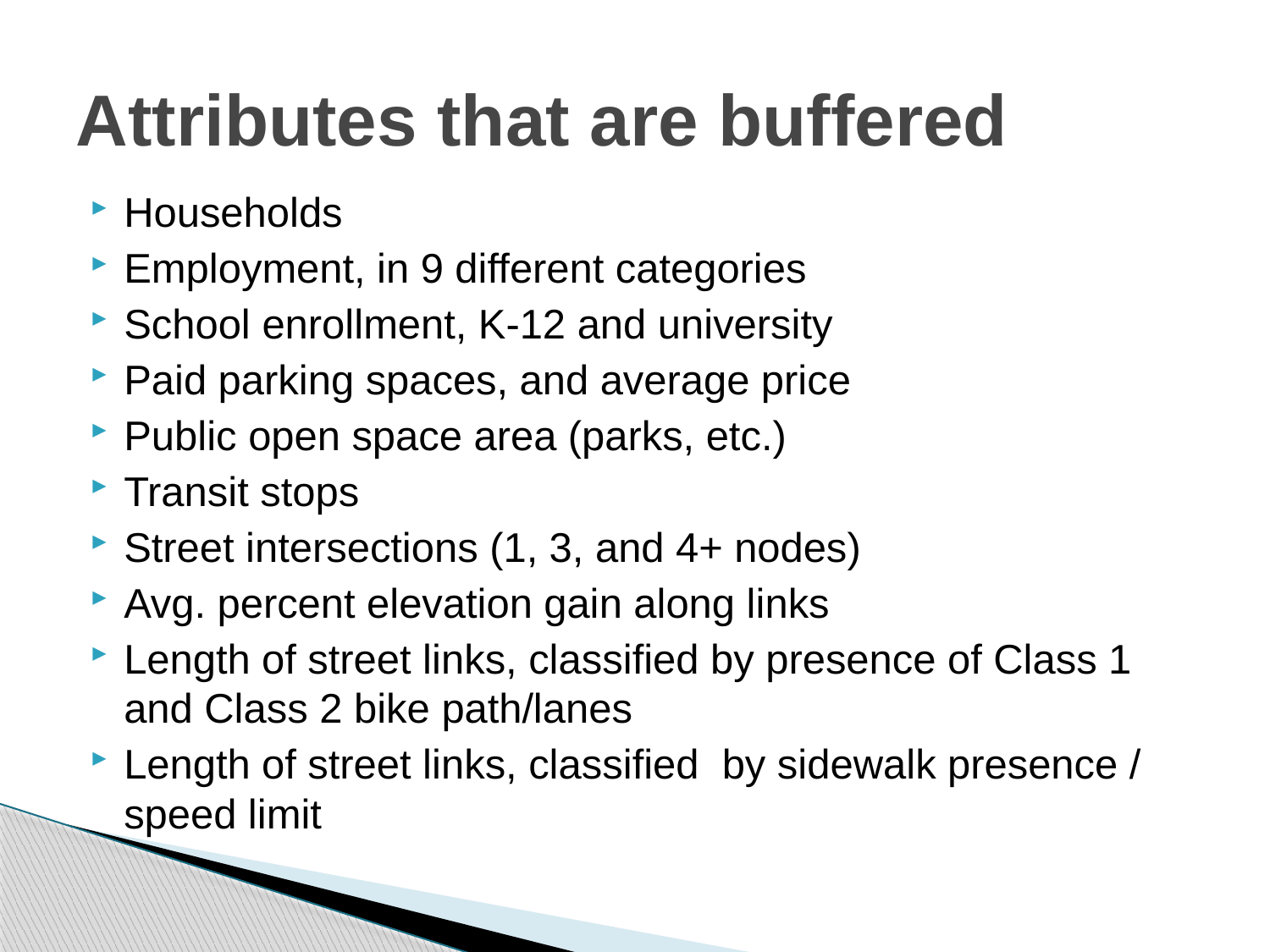

# Attributes that are buffered
Households
Employment, in 9 different categories
School enrollment, K-12 and university
Paid parking spaces, and average price
Public open space area (parks, etc.)
Transit stops
Street intersections (1, 3, and 4+ nodes)
Avg. percent elevation gain along links
Length of street links, classified by presence of Class 1 and Class 2 bike path/lanes
Length of street links, classified  by sidewalk presence / speed limit